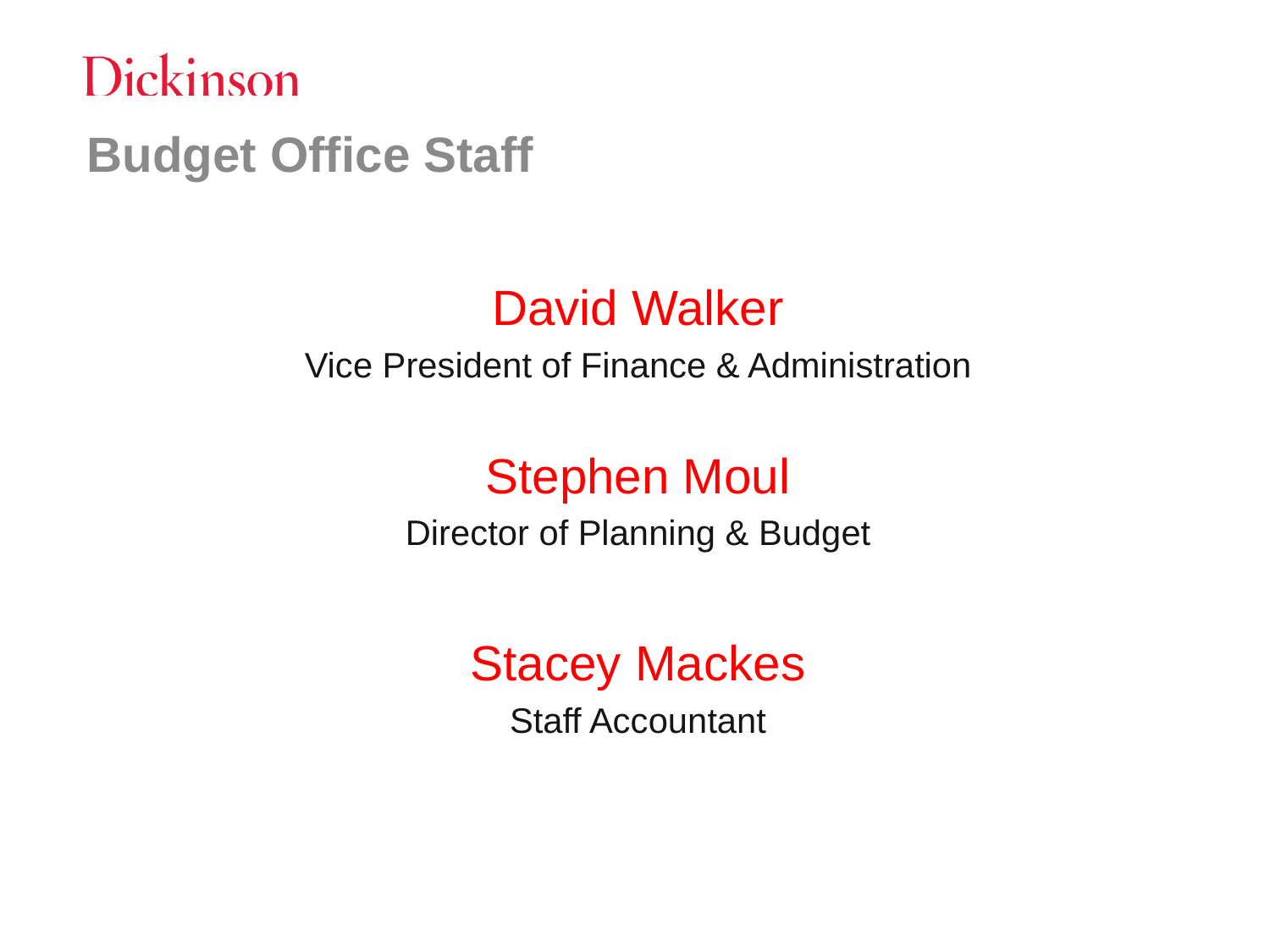

# Budget Office Staff

David Walker
Vice President of Finance & Administration

Stephen Moul
Director of Planning & Budget

Stacey Mackes
Staff Accountant